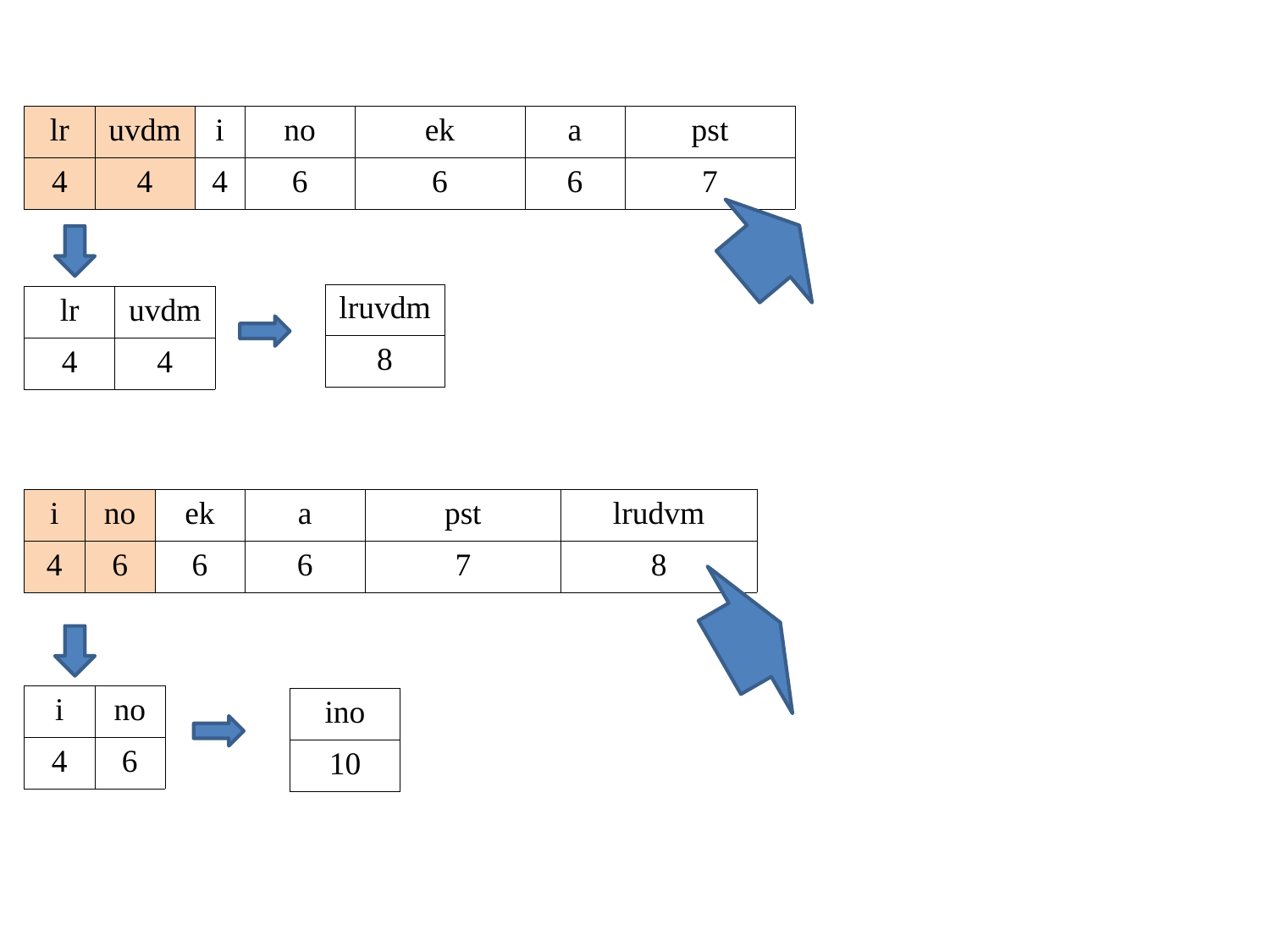

| lr | uvdm | i | no | ek | a | pst |
| --- | --- | --- | --- | --- | --- | --- |
| 4 | 4 | 4 | 6 | 6 | 6 | 7 |

| lruvdm |
| --- |
| 8 |
| lr | uvdm |
| --- | --- |
| 4 | 4 |

| i | no | ek | a | pst | lrudvm |
| --- | --- | --- | --- | --- | --- |
| 4 | 6 | 6 | 6 | 7 | 8 |

| i | no |
| --- | --- |
| 4 | 6 |
| ino |
| --- |
| 10 |